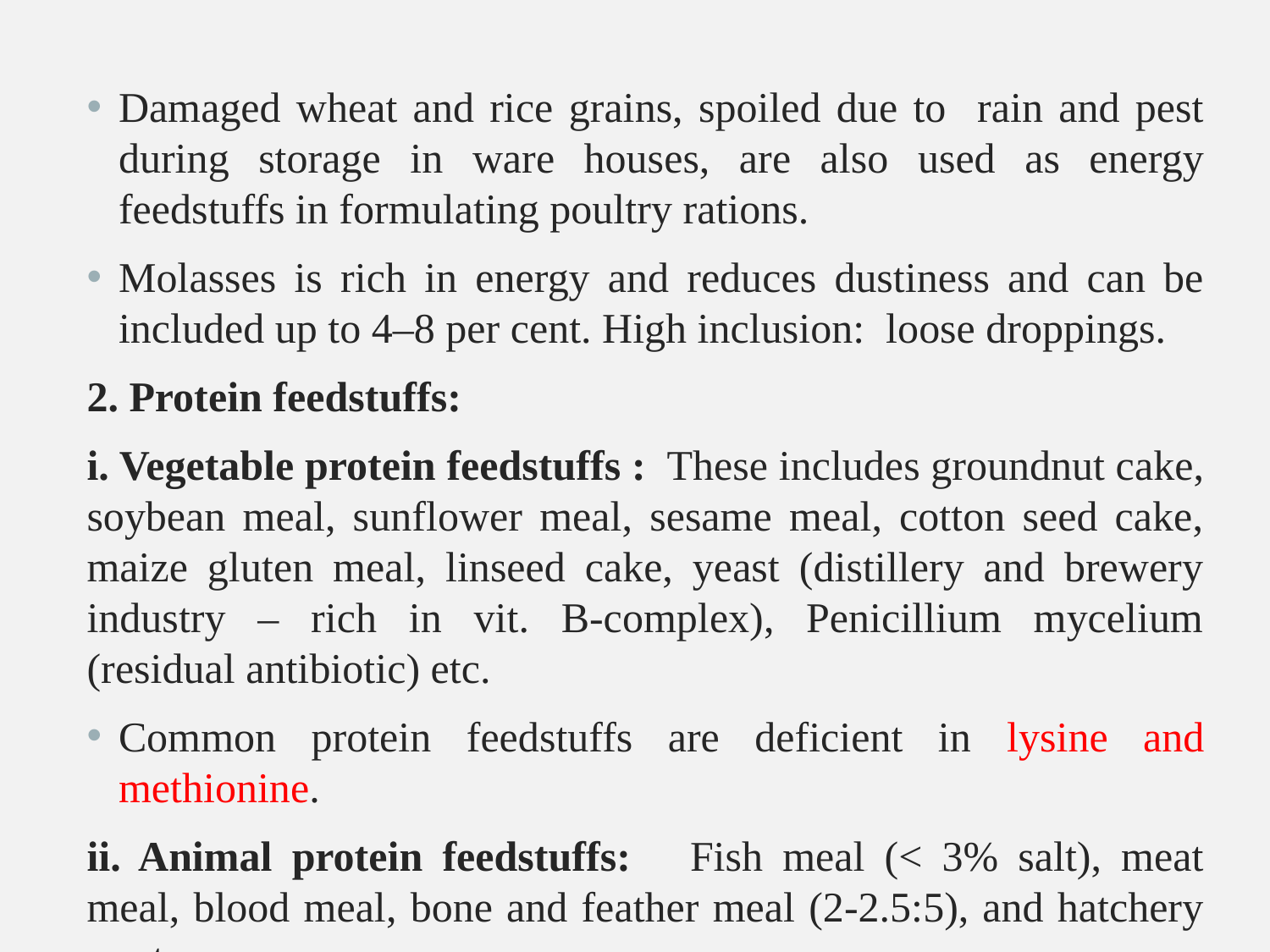

Damaged wheat and rice grains, spoiled due to  rain and pest during storage in ware houses, are also used as energy feedstuffs in formulating poultry rations.
Molasses is rich in energy and reduces dustiness and can be included up to 4–8 per cent. High inclusion:  loose droppings.
2. Protein feedstuffs:
i. Vegetable protein feedstuffs :  These includes groundnut cake, soybean meal, sunflower meal, sesame meal, cotton seed cake, maize gluten meal, linseed cake, yeast (distillery and brewery industry – rich in vit. B-complex), Penicillium mycelium (residual antibiotic) etc.
Common protein feedstuffs are deficient in lysine and methionine.
ii. Animal protein feedstuffs:   Fish meal (< 3% salt), meat meal, blood meal, bone and feather meal (2-2.5:5), and hatchery wastes.